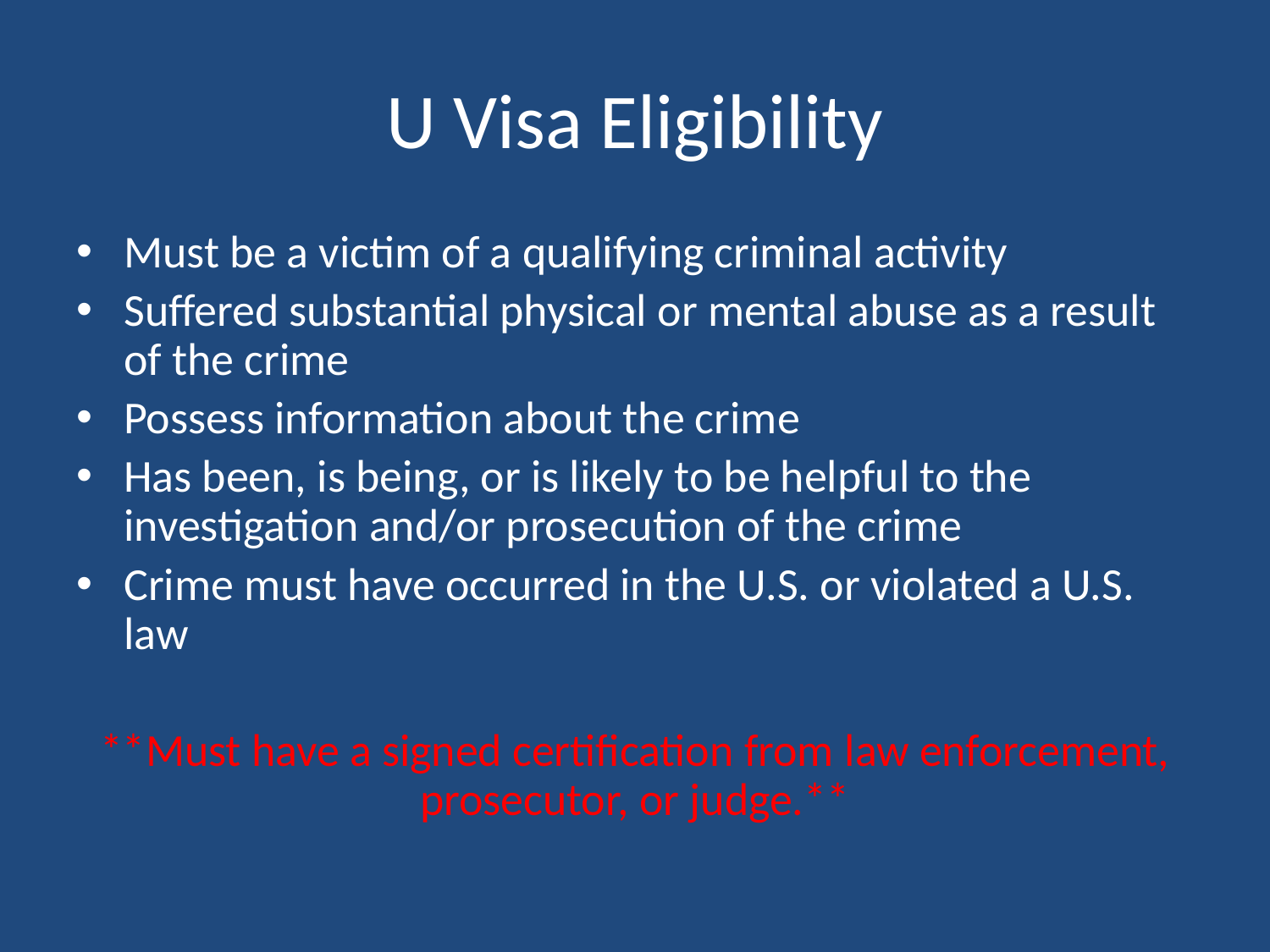

# U Visa Eligibility
Must be a victim of a qualifying criminal activity
Suffered substantial physical or mental abuse as a result of the crime
Possess information about the crime
Has been, is being, or is likely to be helpful to the investigation and/or prosecution of the crime
Crime must have occurred in the U.S. or violated a U.S. law

**Must have a signed certification from law enforcement, prosecutor, or judge.**